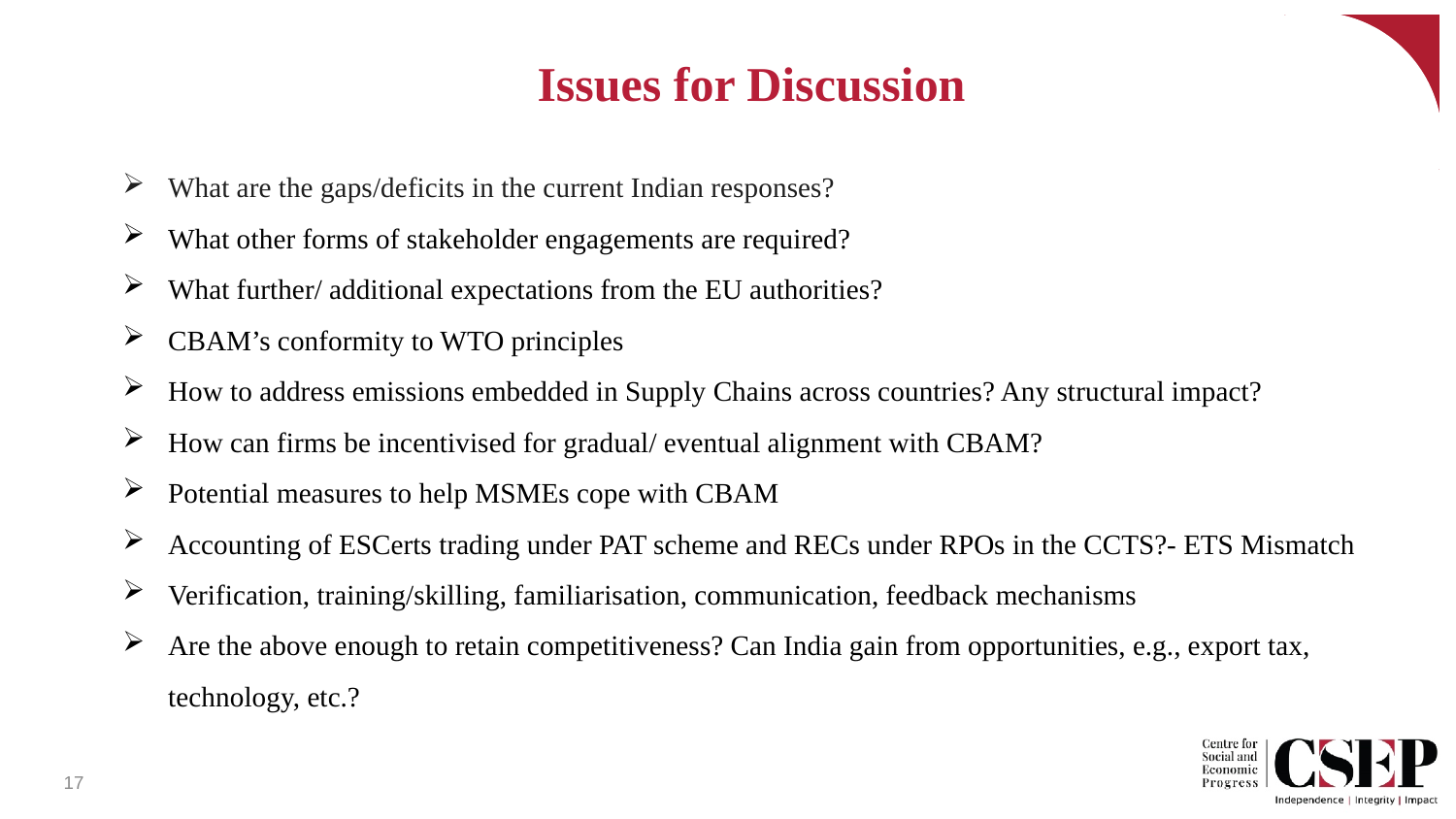

# Issues for Discussion
What are the gaps/deficits in the current Indian responses?
What other forms of stakeholder engagements are required?
What further/ additional expectations from the EU authorities?
CBAM’s conformity to WTO principles
How to address emissions embedded in Supply Chains across countries? Any structural impact?
How can firms be incentivised for gradual/ eventual alignment with CBAM?
Potential measures to help MSMEs cope with CBAM
Accounting of ESCerts trading under PAT scheme and RECs under RPOs in the CCTS?- ETS Mismatch
Verification, training/skilling, familiarisation, communication, feedback mechanisms
Are the above enough to retain competitiveness? Can India gain from opportunities, e.g., export tax, technology, etc.?
17